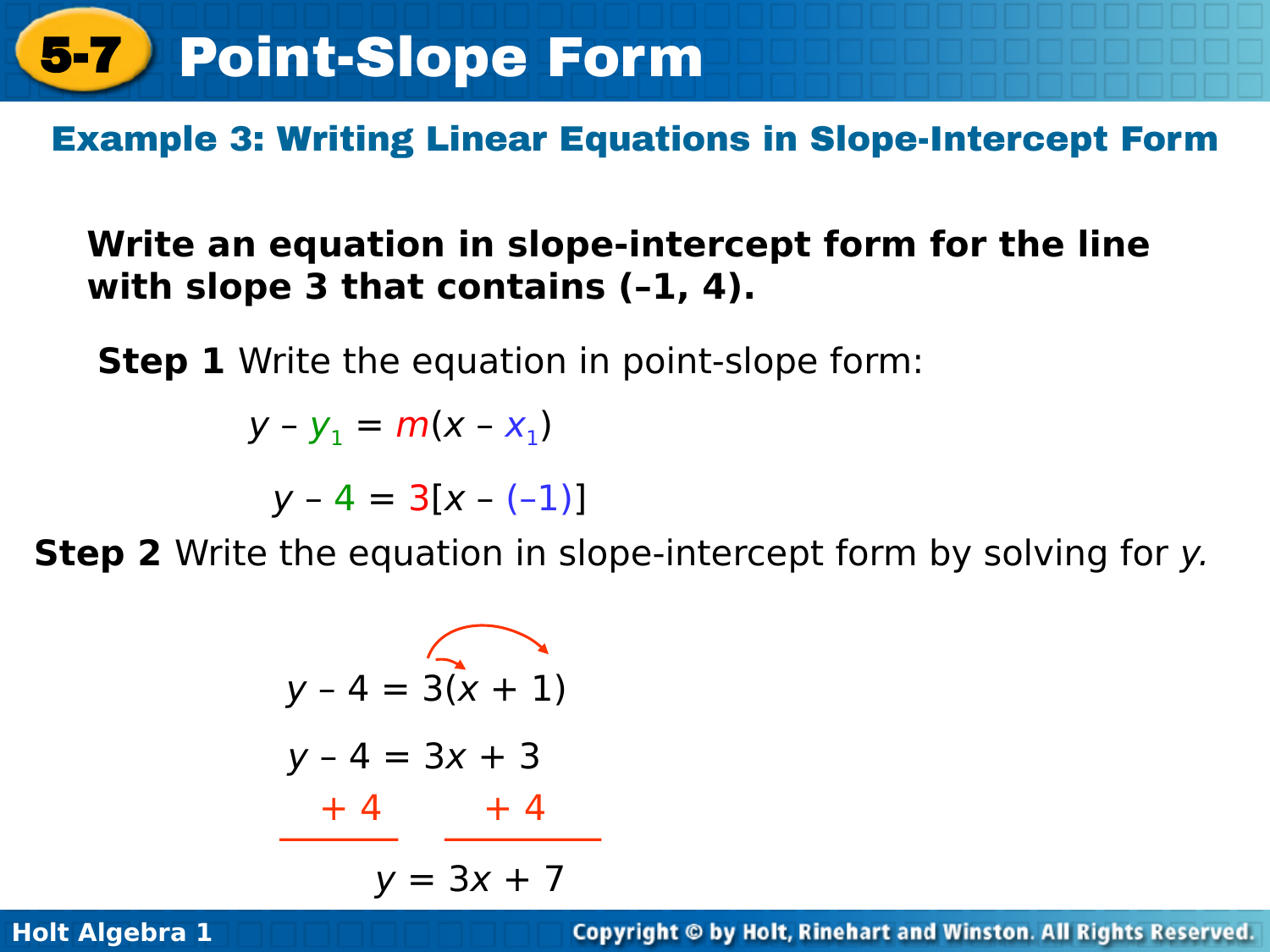

Example 3: Writing Linear Equations in Slope-Intercept Form
Write an equation in slope-intercept form for the line with slope 3 that contains (–1, 4).
Step 1 Write the equation in point-slope form:
y – y1 = m(x – x1)
y – 4 = 3[x – (–1)]
Step 2 Write the equation in slope-intercept form by solving for y.

y – 4 = 3(x + 1)

y – 4 = 3x + 3
 + 4         + 4

y = 3x + 7